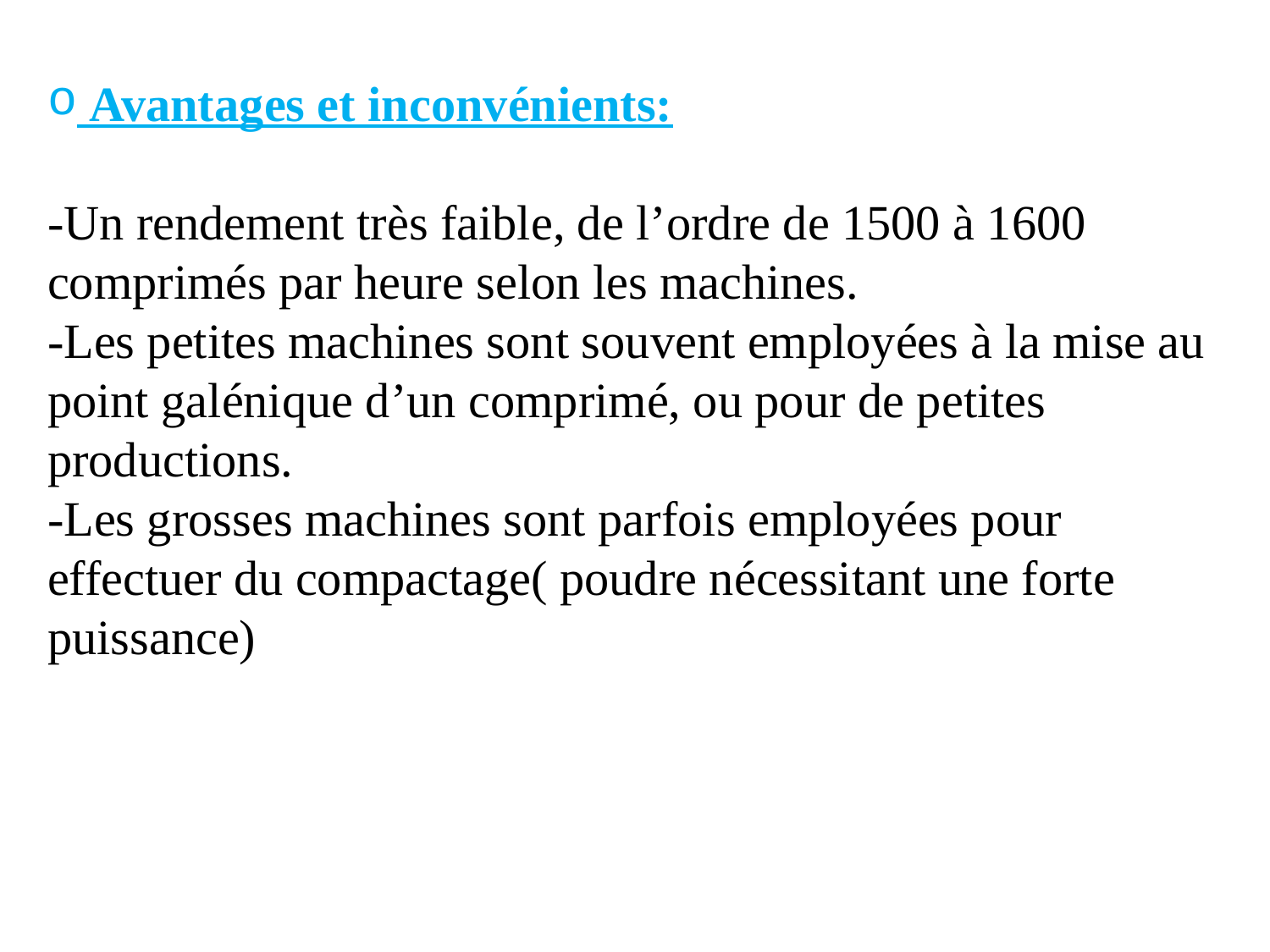

Avantages et inconvénients:

-Un rendement très faible, de l’ordre de 1500 à 1600 comprimés par heure selon les machines.
-Les petites machines sont souvent employées à la mise au point galénique d’un comprimé, ou pour de petites productions.
-Les grosses machines sont parfois employées pour effectuer du compactage( poudre nécessitant une forte puissance)